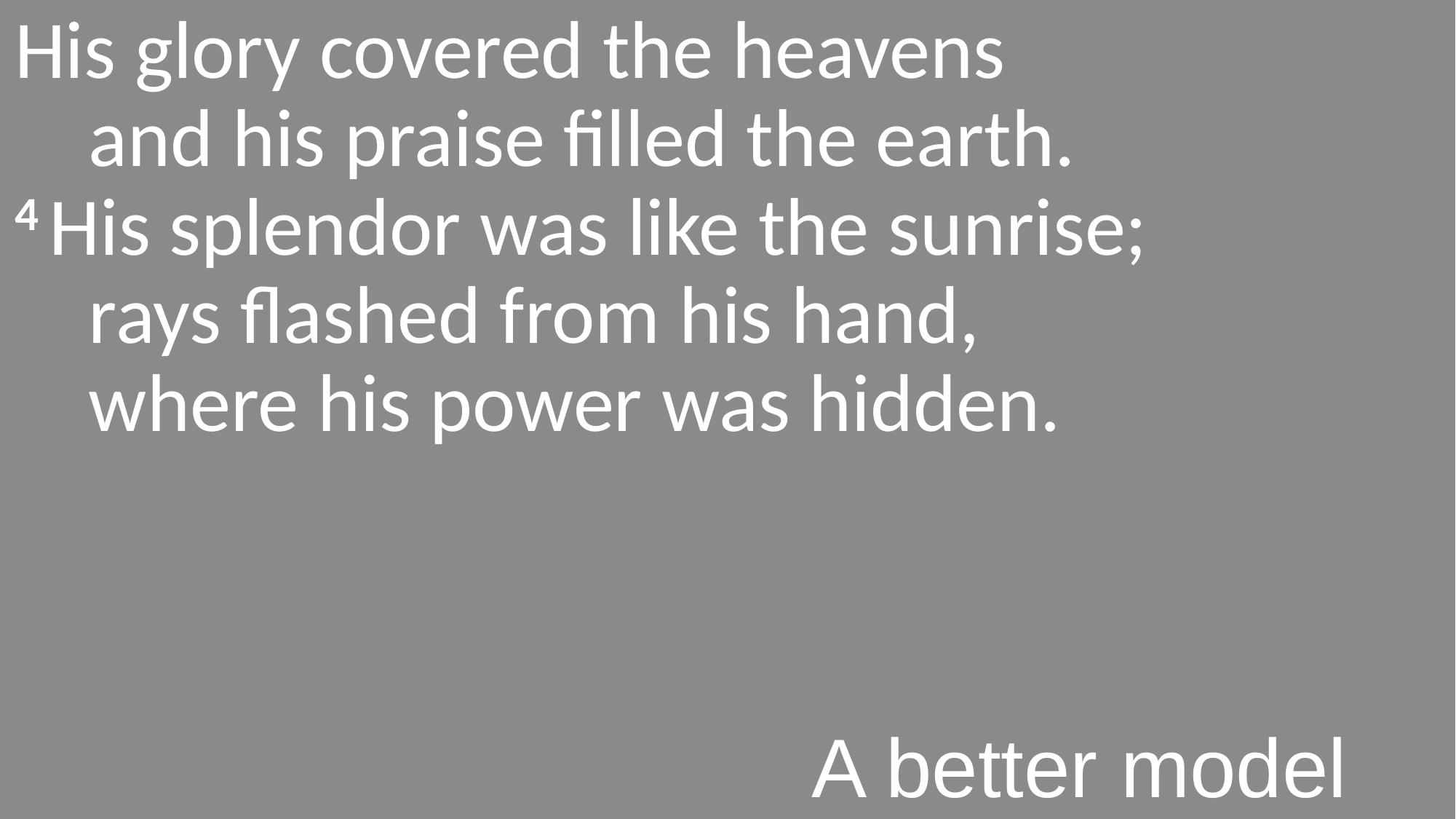

His glory covered the heavens
    and his praise filled the earth.
4 His splendor was like the sunrise;
    rays flashed from his hand,
    where his power was hidden.
#

A better model